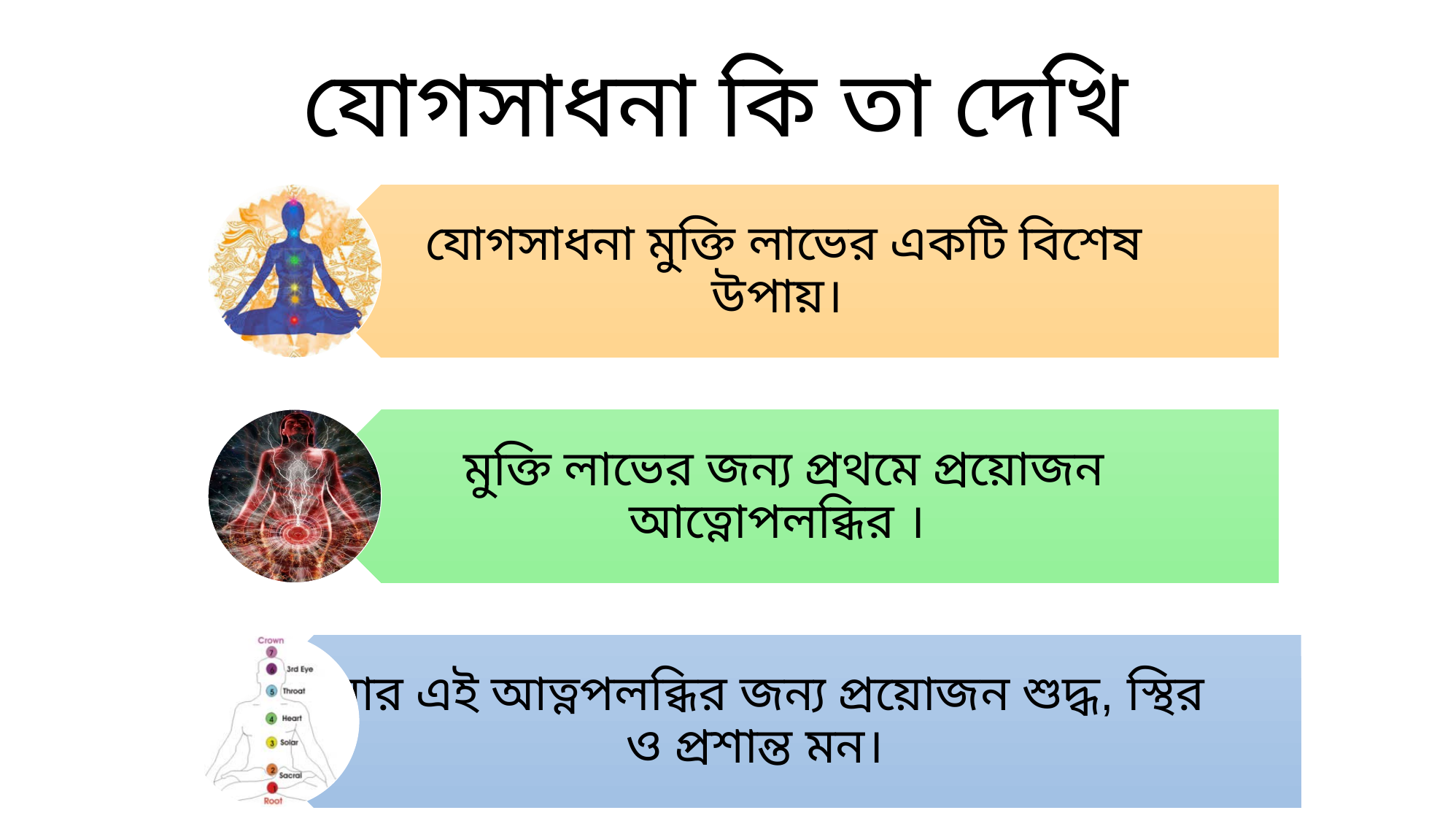

যোগসাধনা কি তা দেখি
যোগসাধনা মুক্তি লাভের একটি বিশেষ উপায়।
মুক্তি লাভের জন্য প্রথমে প্রয়োজন আত্নোপলব্ধির ।
আর এই আত্নপলব্ধির জন্য প্রয়োজন শুদ্ধ, স্থির ও প্রশান্ত মন।